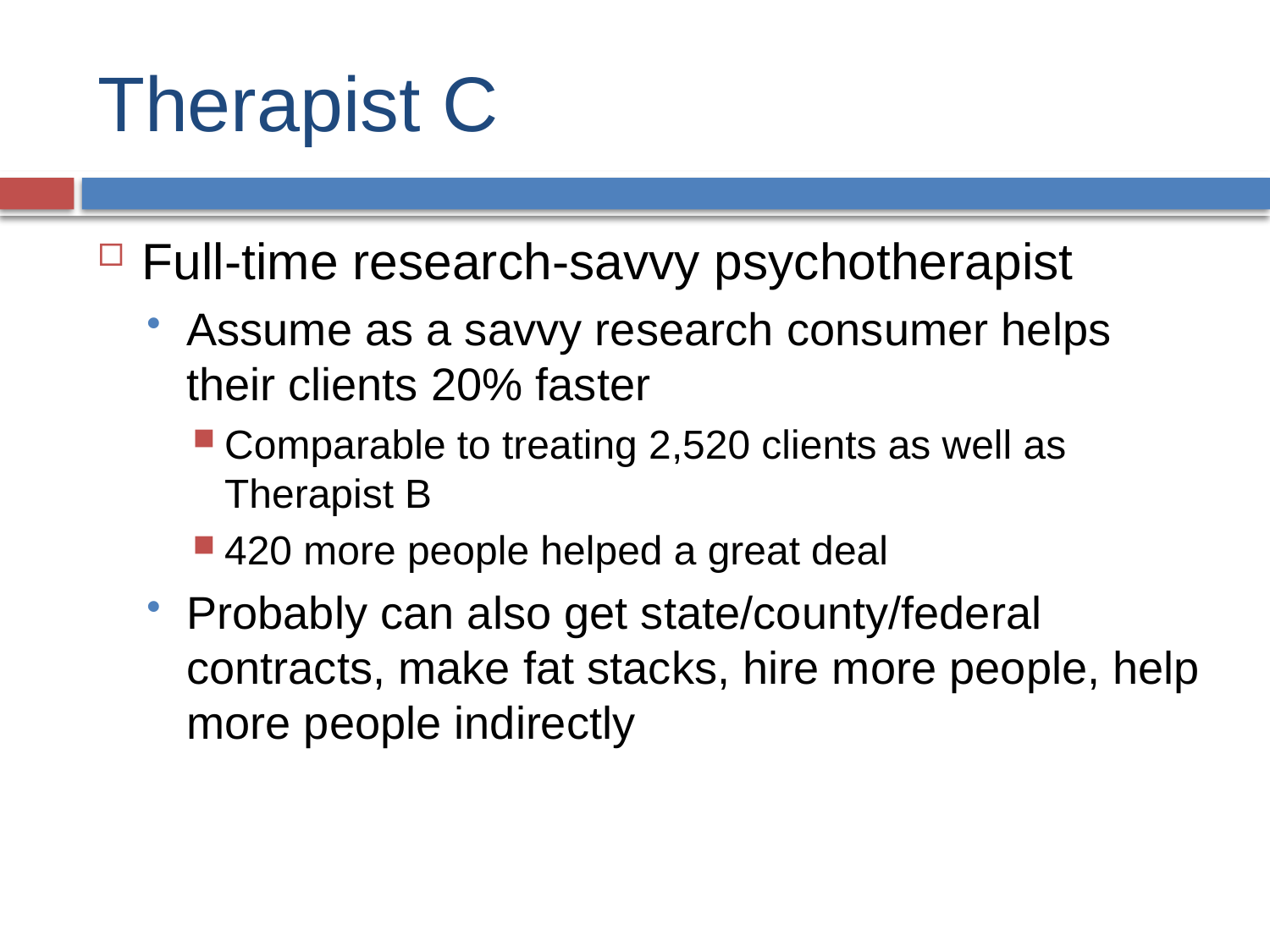

# Therapist C
Full-time research-savvy psychotherapist
Assume as a savvy research consumer helps their clients 20% faster
Comparable to treating 2,520 clients as well as Therapist B
420 more people helped a great deal
Probably can also get state/county/federal contracts, make fat stacks, hire more people, help more people indirectly